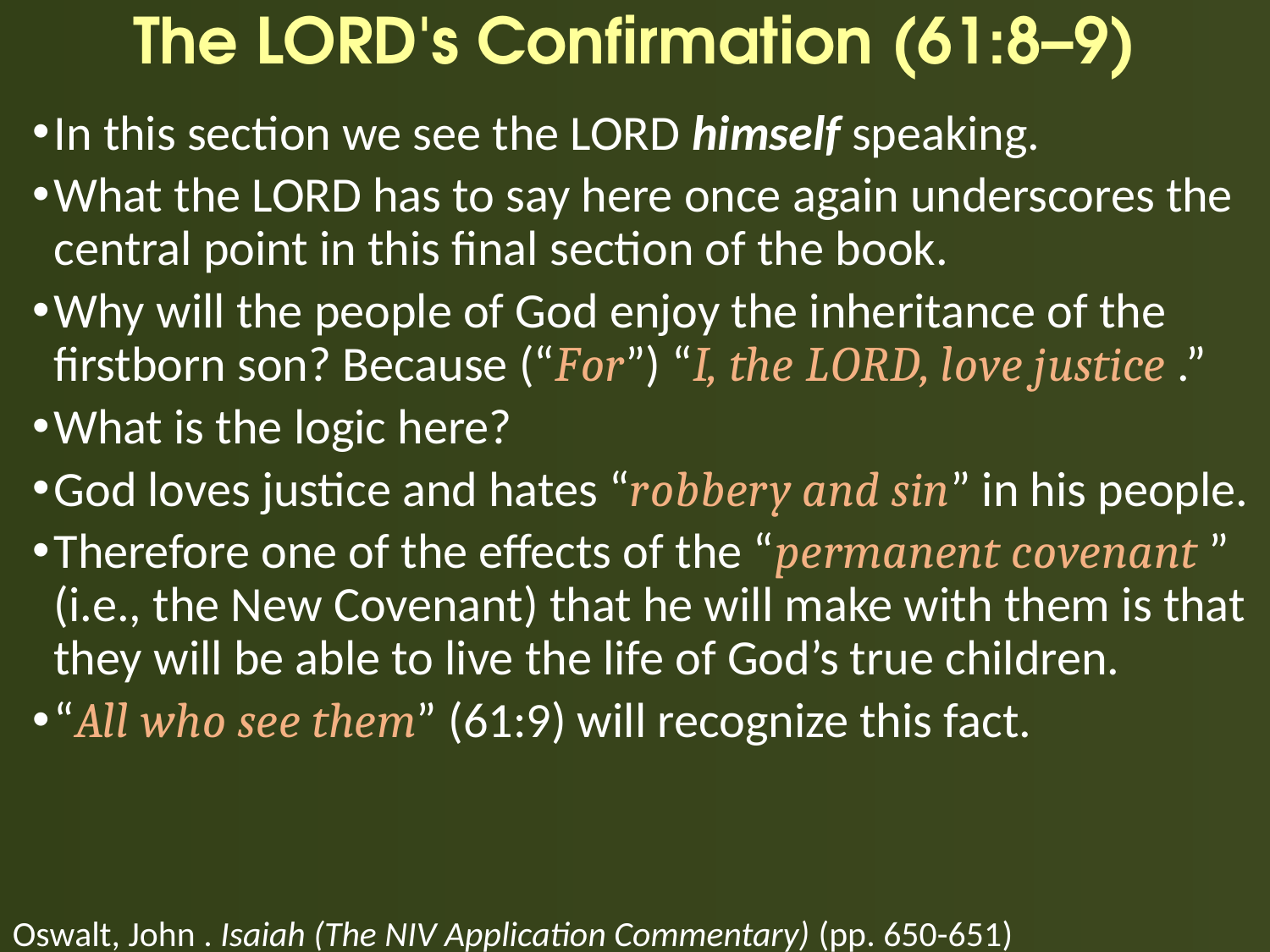

# The LORD's Confirmation (61:8–9)
In this section we see the LORD himself speaking.
What the LORD has to say here once again underscores the central point in this final section of the book.
Why will the people of God enjoy the inheritance of the firstborn son? Because (“For”) “I, the LORD, love justice .”
What is the logic here?
God loves justice and hates “robbery and sin” in his people.
Therefore one of the effects of the “permanent covenant ” (i.e., the New Covenant) that he will make with them is that they will be able to live the life of God’s true children.
“All who see them” (61:9) will recognize this fact.
Oswalt, John . Isaiah (The NIV Application Commentary) (pp. 650-651)